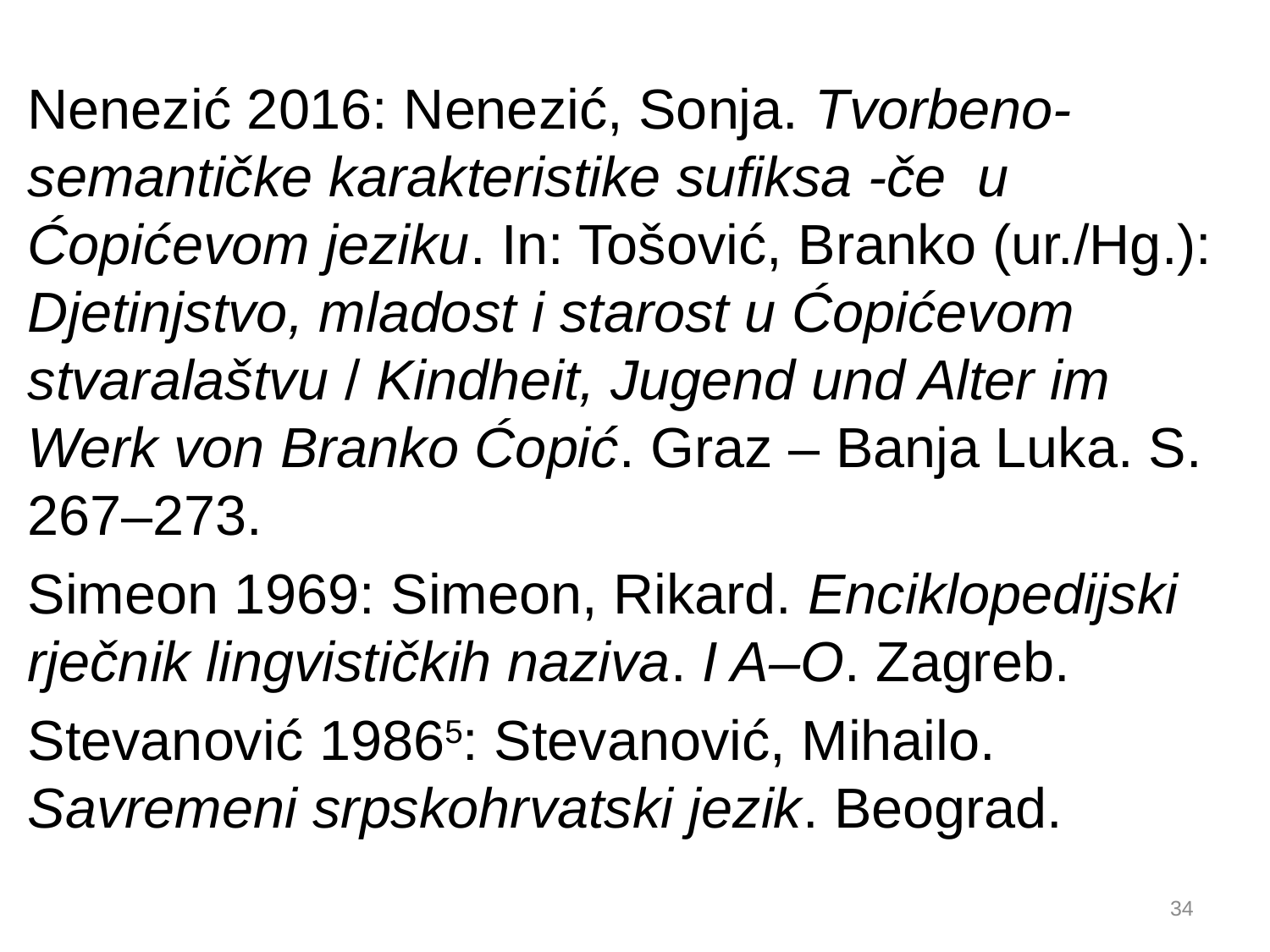

Nenezić 2016: Nenezić, Sonja. Tvorbeno-semantičke karakteristike sufiksa -če  u Ćopićevom jeziku. In: Tošović, Branko (ur./Hg.): Djetinjstvo, mladost i starost u Ćopićevom stvaralaštvu / Kindheit, Jugend und Alter im Werk von Branko Ćopić. Graz – Banja Luka. S. 267–273.
Simeon 1969: Simeon, Rikard. Enciklopedijski rječnik lingvističkih naziva. I A–O. Zagreb.
Stevanović 19865: Stevanović, Mihailo. Savremeni srpskohrvatski jezik. Beograd.

34